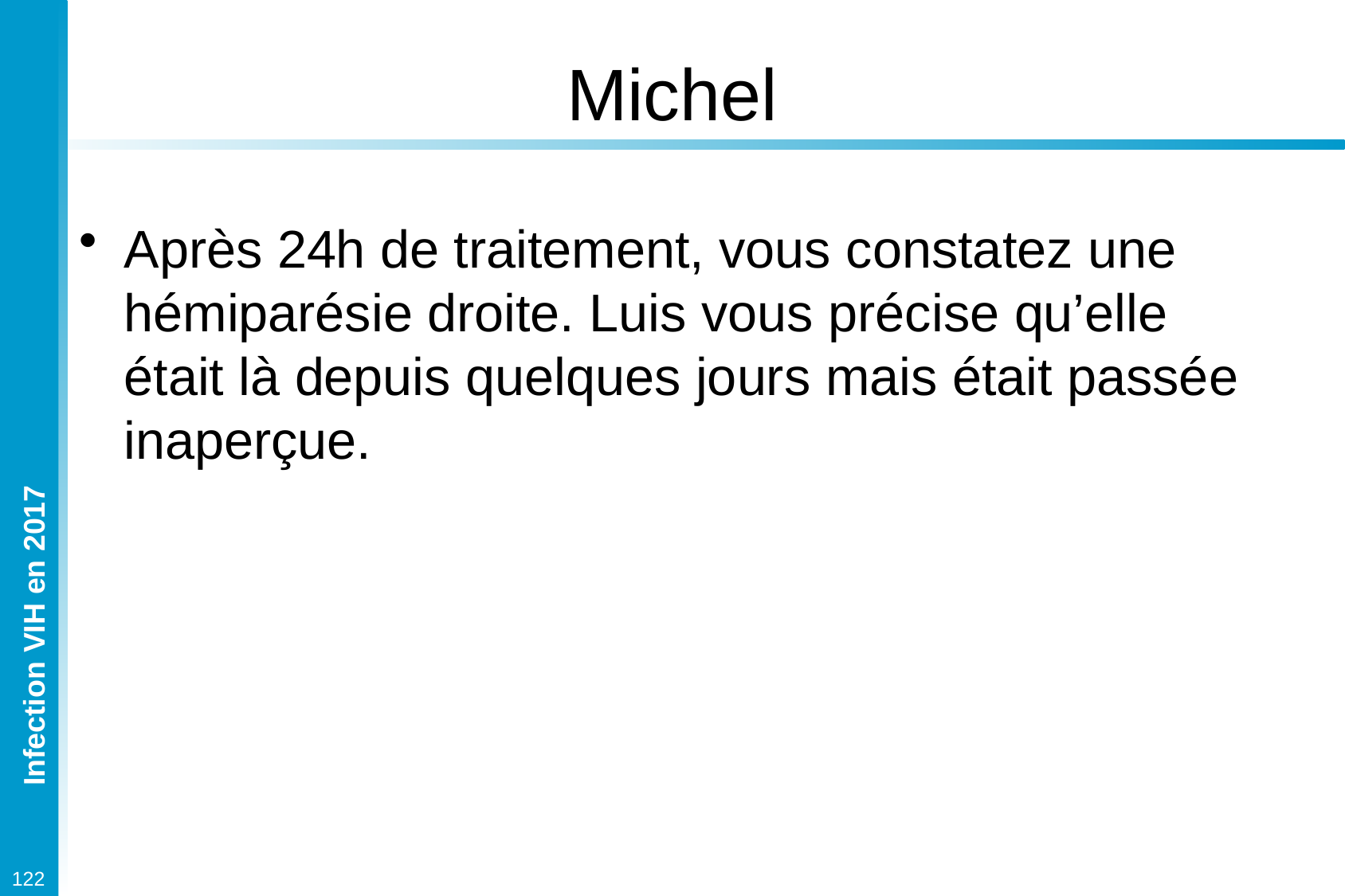

# Michel
Après 24h de traitement, vous constatez une hémiparésie droite. Luis vous précise qu’elle était là depuis quelques jours mais était passée inaperçue.